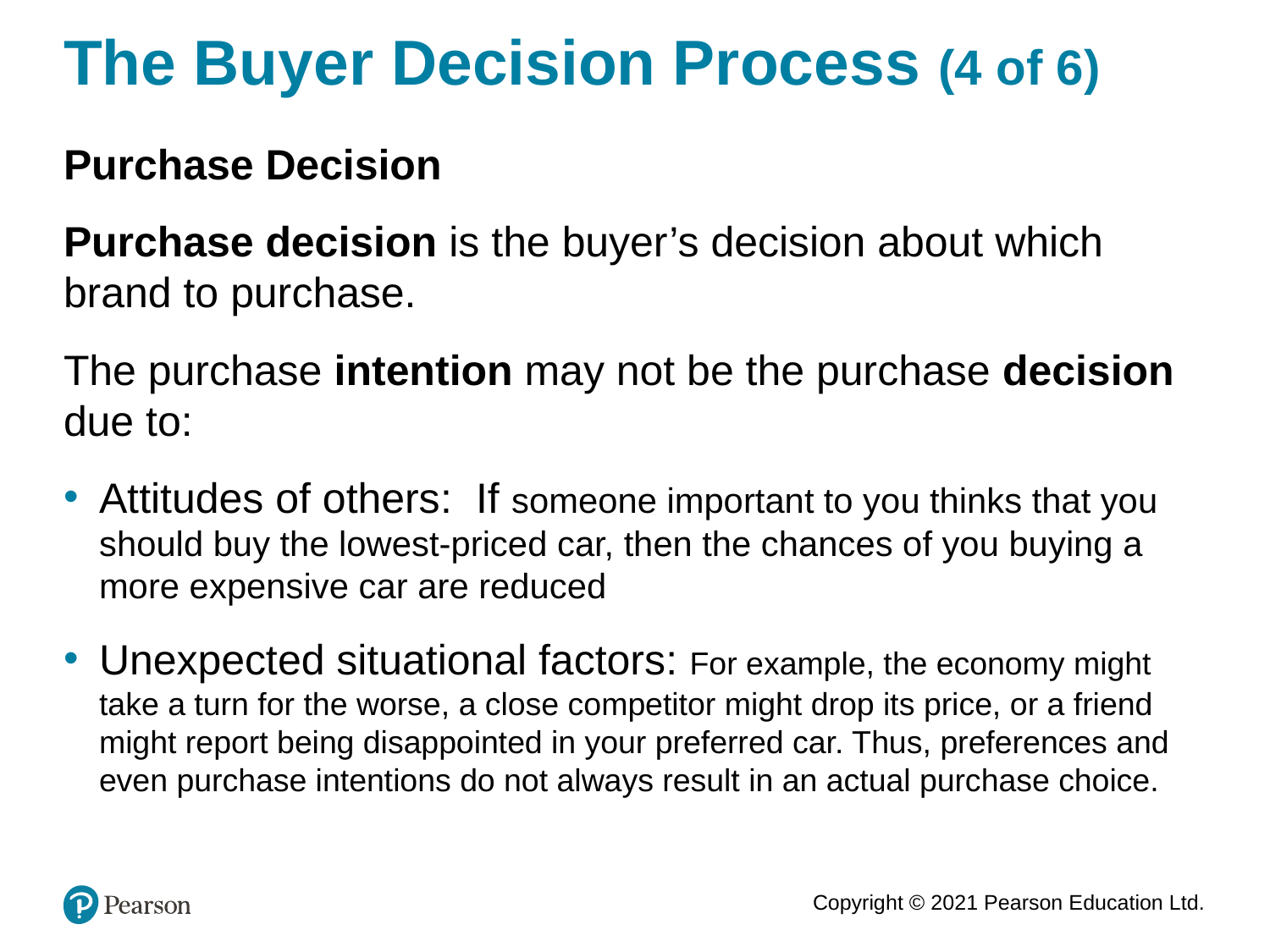

# The Buyer Decision Process (4 of 6)
Purchase Decision
Purchase decision is the buyer’s decision about which brand to purchase.
The purchase intention may not be the purchase decision due to:
Attitudes of others:  If someone important to you thinks that you should buy the lowest-priced car, then the chances of you buying a more expensive car are reduced
Unexpected situational factors: For example, the economy might take a turn for the worse, a close competitor might drop its price, or a friend might report being disappointed in your preferred car. Thus, preferences and even purchase intentions do not always result in an actual purchase choice.